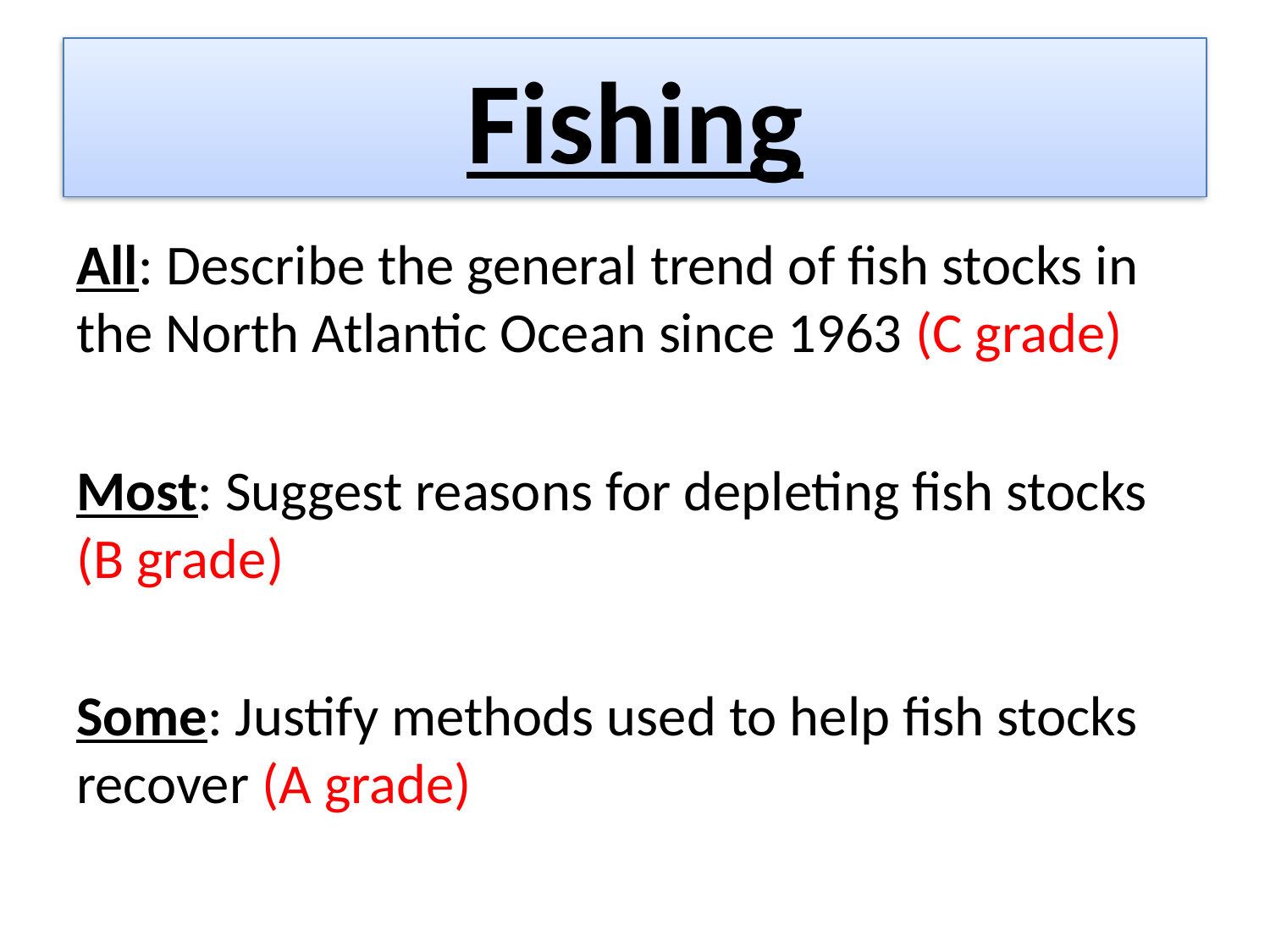

# Fishing
All: Describe the general trend of fish stocks in the North Atlantic Ocean since 1963 (C grade)

Most: Suggest reasons for depleting fish stocks (B grade)

Some: Justify methods used to help fish stocks recover (A grade)